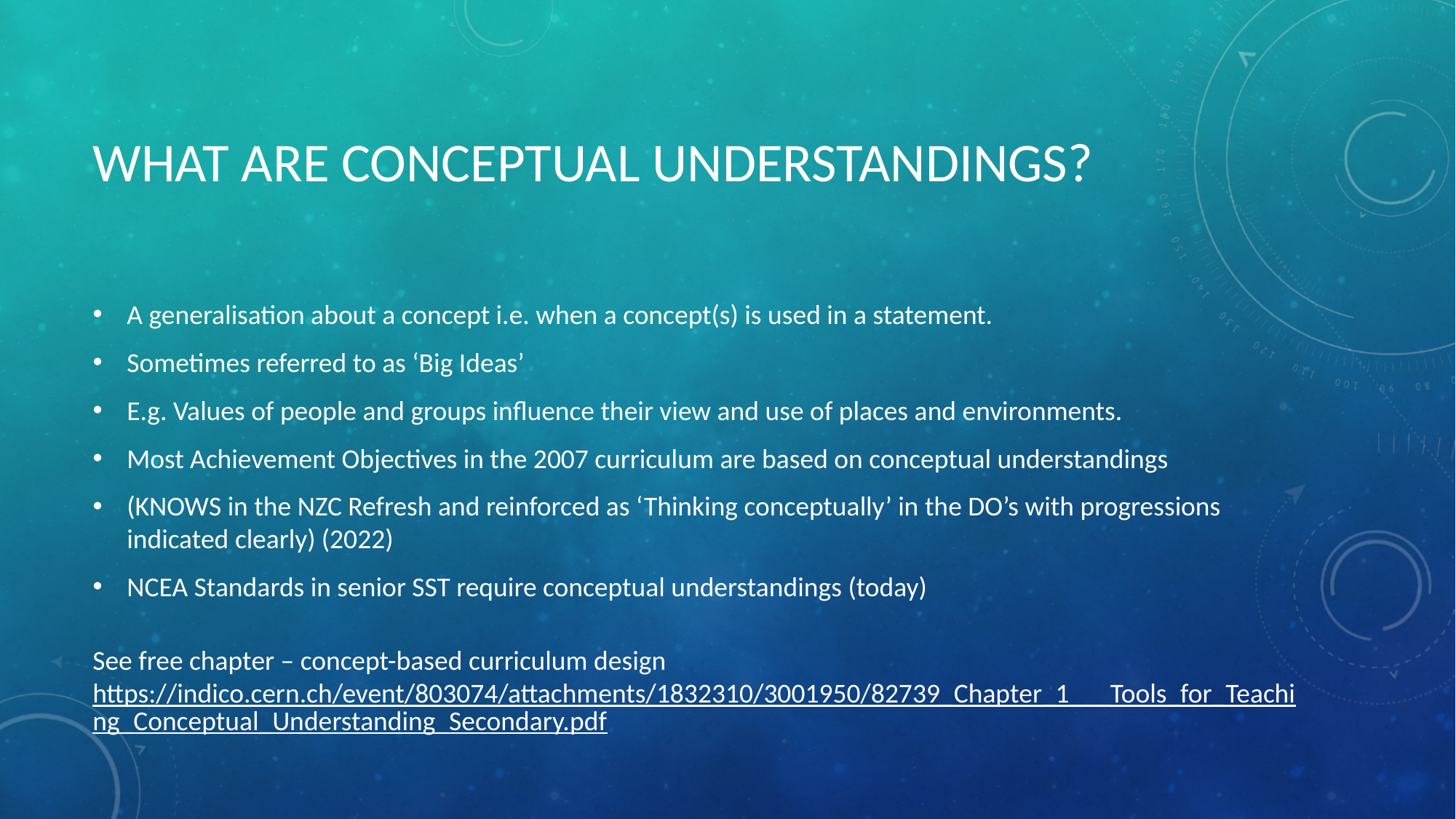

# What are conceptual understandings?
A generalisation about a concept i.e. when a concept(s) is used in a statement.
Sometimes referred to as ‘Big Ideas’
E.g. Values of people and groups influence their view and use of places and environments.
Most Achievement Objectives in the 2007 curriculum are based on conceptual understandings
(KNOWS in the NZC Refresh and reinforced as ‘Thinking conceptually’ in the DO’s with progressions indicated clearly) (2022)
NCEA Standards in senior SST require conceptual understandings (today)

See free chapter – concept-based curriculum design
https://indico.cern.ch/event/803074/attachments/1832310/3001950/82739_Chapter_1___Tools_for_Teaching_Conceptual_Understanding_Secondary.pdf